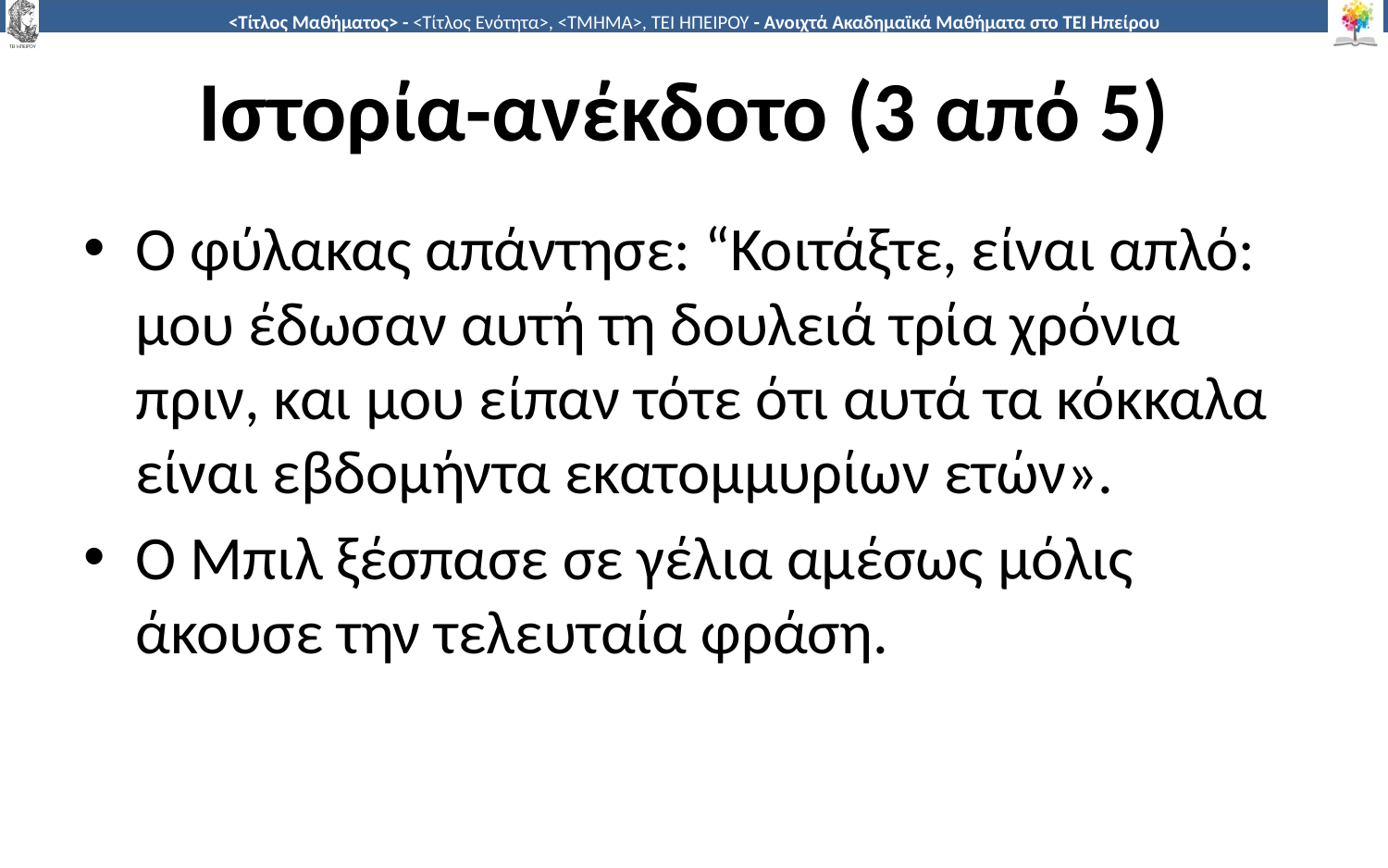

# Ιστορία-ανέκδοτο (3 από 5)
Ο φύλακας απάντησε: “Κοιτάξτε, είναι απλό: μου έδωσαν αυτή τη δουλειά τρία χρόνια πριν, και μου είπαν τότε ότι αυτά τα κόκκαλα είναι εβδομήντα εκατομμυρίων ετών».
Ο Μπιλ ξέσπασε σε γέλια αμέσως μόλις άκουσε την τελευταία φράση.